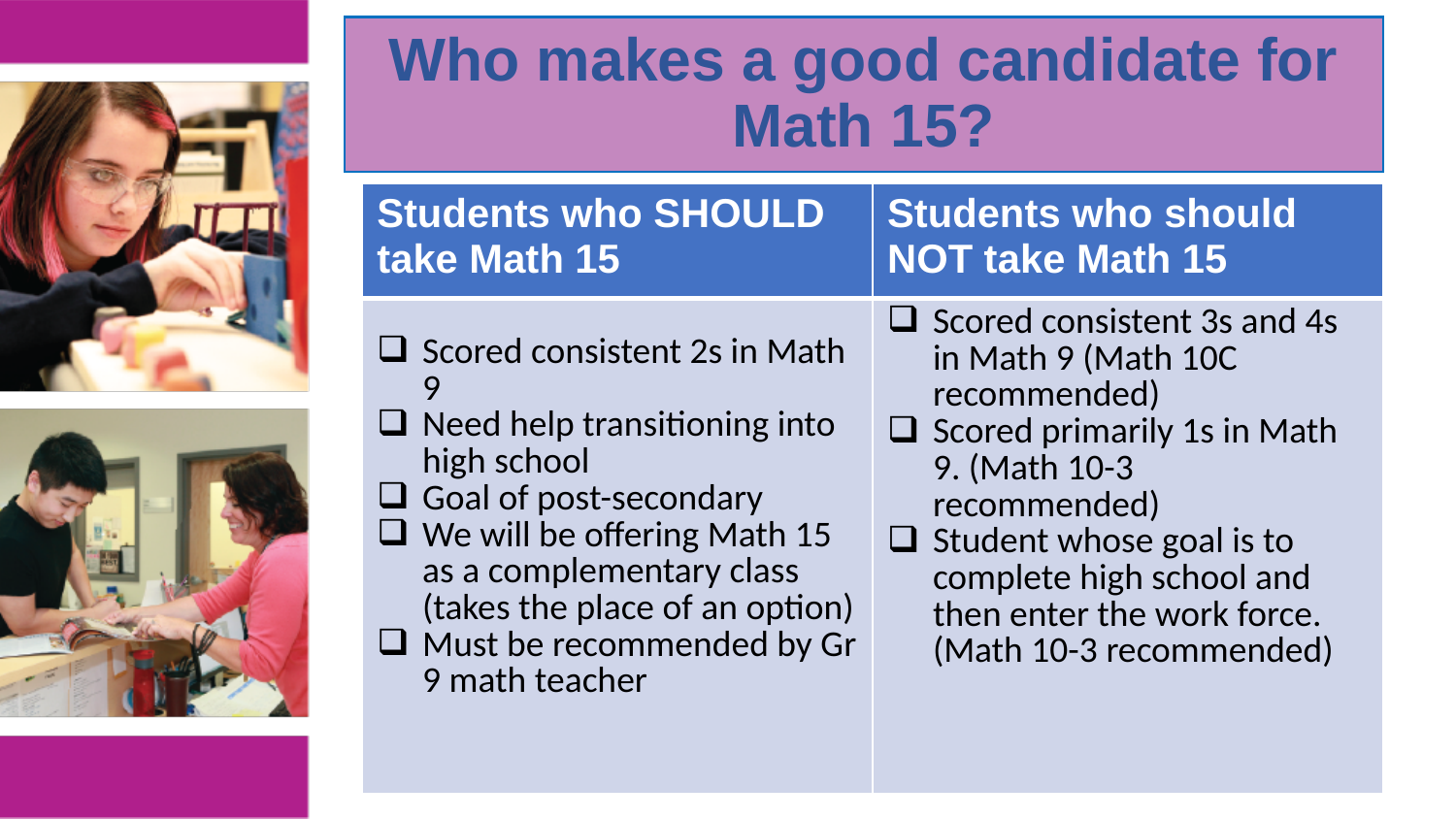

# Who makes a good candidate for Math 15?
| Students who SHOULD take Math 15 | Students who should NOT take Math 15 |
| --- | --- |
| Scored consistent 2s in Math 9 Need help transitioning into high school Goal of post-secondary We will be offering Math 15 as a complementary class (takes the place of an option) Must be recommended by Gr 9 math teacher | Scored consistent 3s and 4s in Math 9 (Math 10C recommended) Scored primarily 1s in Math 9. (Math 10-3 recommended) Student whose goal is to complete high school and then enter the work force. (Math 10-3 recommended) |